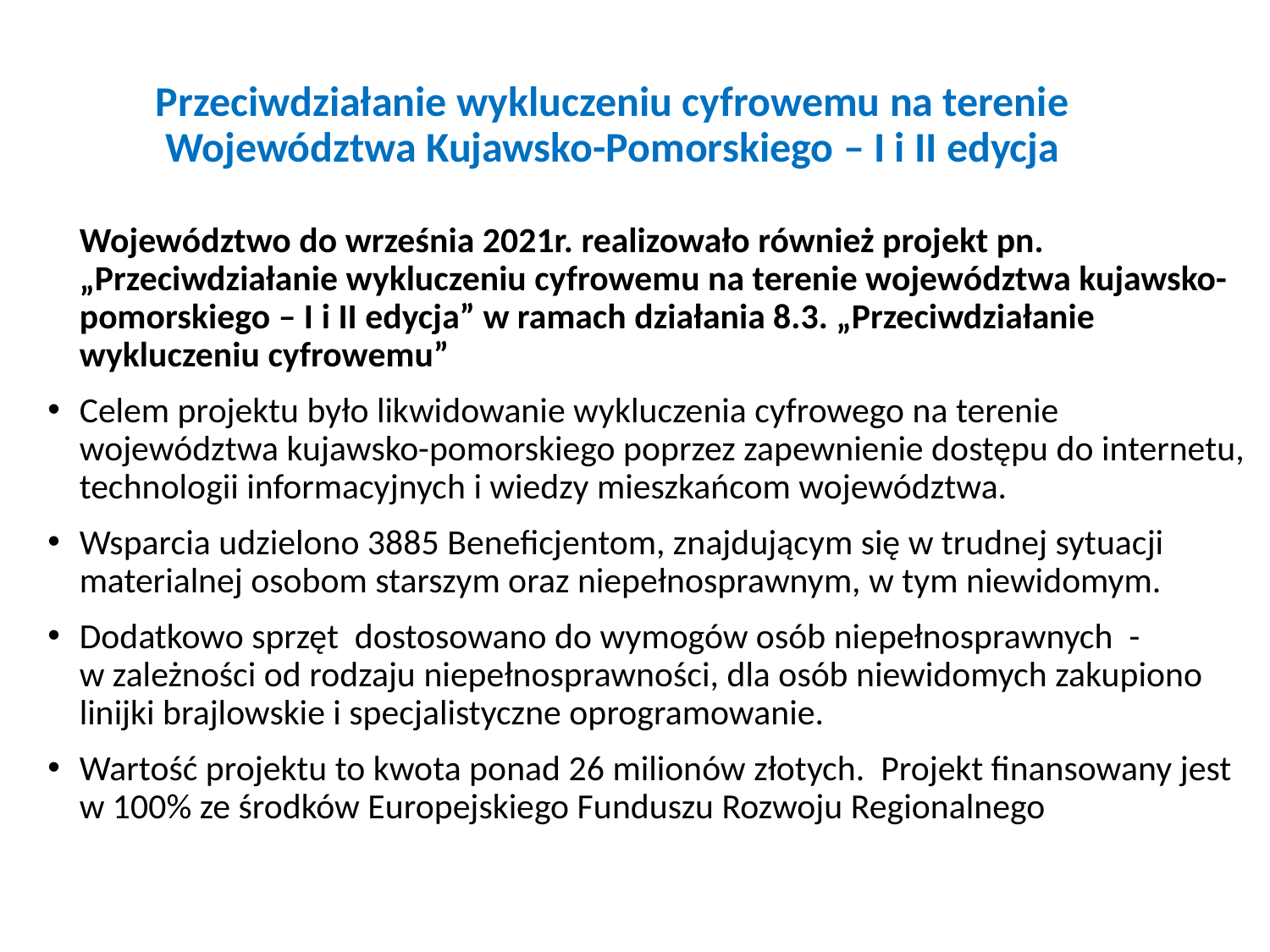

# Przeciwdziałanie wykluczeniu cyfrowemu na terenie Województwa Kujawsko-Pomorskiego – I i II edycja
	Województwo do września 2021r. realizowało również projekt pn. „Przeciwdziałanie wykluczeniu cyfrowemu na terenie województwa kujawsko-pomorskiego – I i II edycja” w ramach działania 8.3. „Przeciwdziałanie wykluczeniu cyfrowemu”
Celem projektu było likwidowanie wykluczenia cyfrowego na terenie województwa kujawsko-pomorskiego poprzez zapewnienie dostępu do internetu, technologii informacyjnych i wiedzy mieszkańcom województwa.
Wsparcia udzielono 3885 Beneficjentom, znajdującym się w trudnej sytuacji materialnej osobom starszym oraz niepełnosprawnym, w tym niewidomym.
Dodatkowo sprzęt  dostosowano do wymogów osób niepełnosprawnych  -
w zależności od rodzaju niepełnosprawności, dla osób niewidomych zakupiono linijki brajlowskie i specjalistyczne oprogramowanie.
Wartość projektu to kwota ponad 26 milionów złotych.  Projekt finansowany jest w 100% ze środków Europejskiego Funduszu Rozwoju Regionalnego